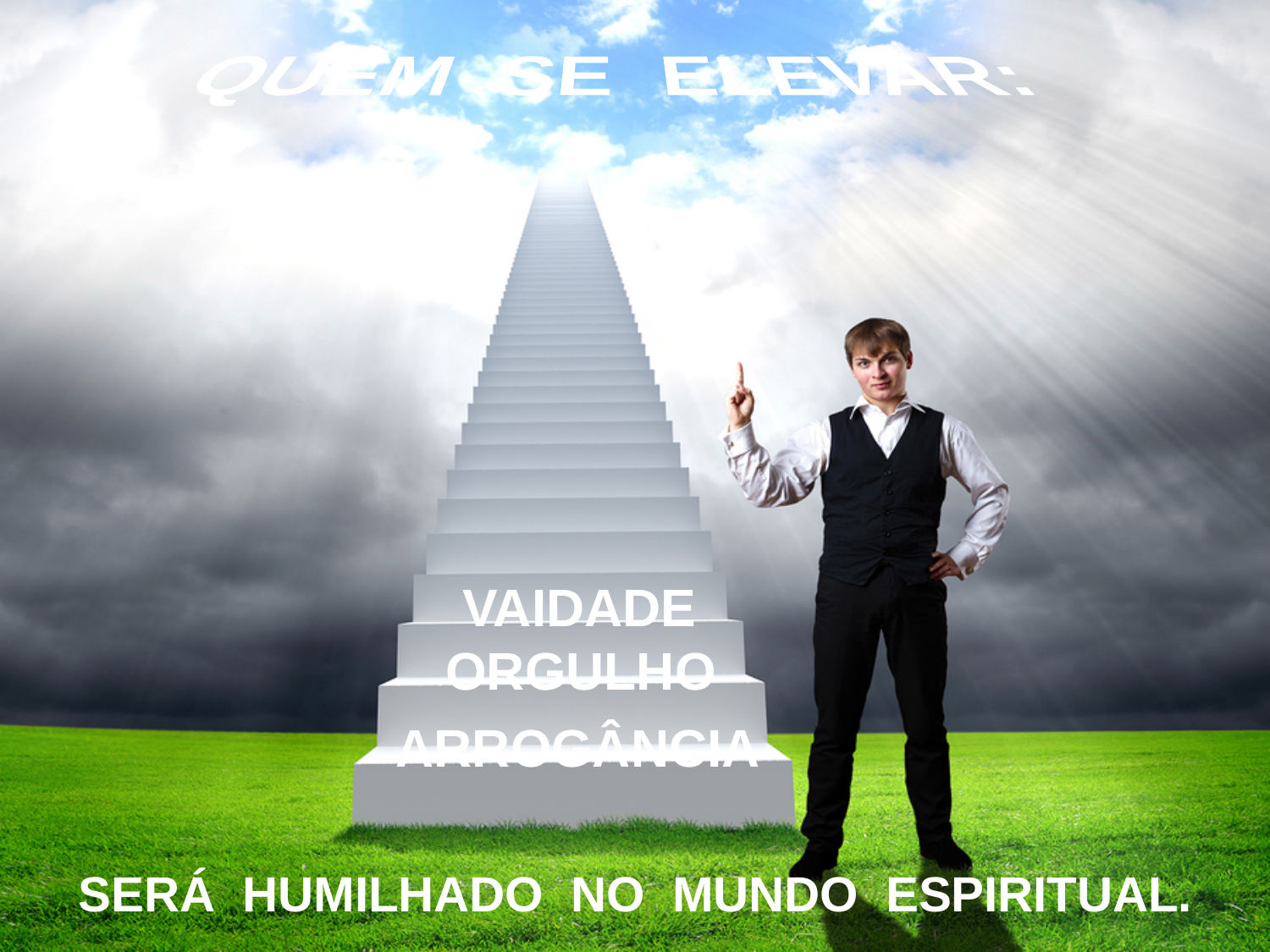

QUEM  SE  ELEVAR:
VAIDADE
ORGULHO
ARROGÂNCIA
SERÁ  HUMILHADO  NO  MUNDO  ESPIRITUAL.